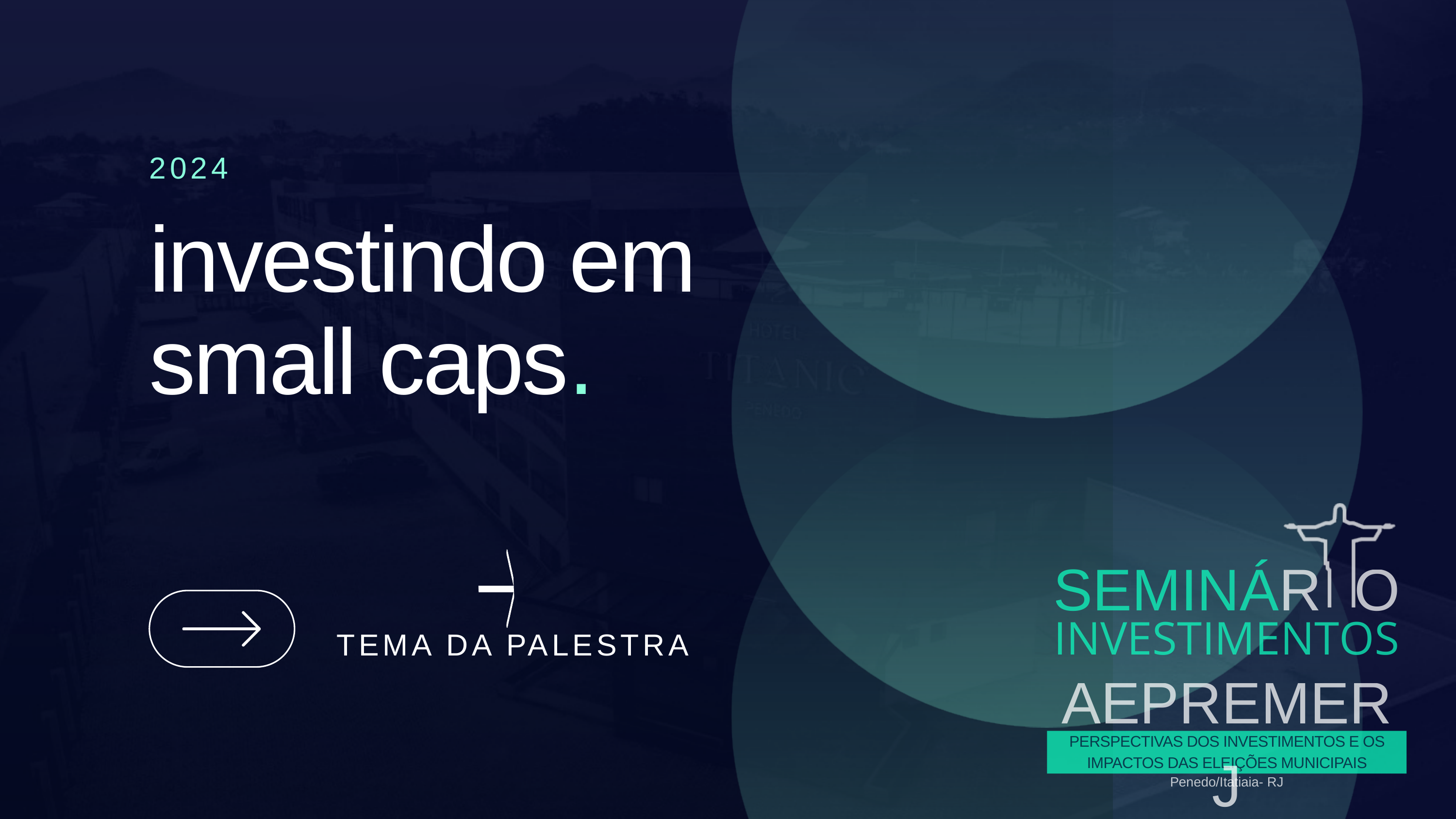

2024
investindo em small caps.

SEMINÁR  O

INVESTIMENTOS
TEMA DA PALESTRA
AEPREMERJ
PERSPECTIVAS DOS INVESTIMENTOS E OS IMPACTOS DAS ELEIÇÕES MUNICIPAIS

Penedo/Itatiaia- RJ